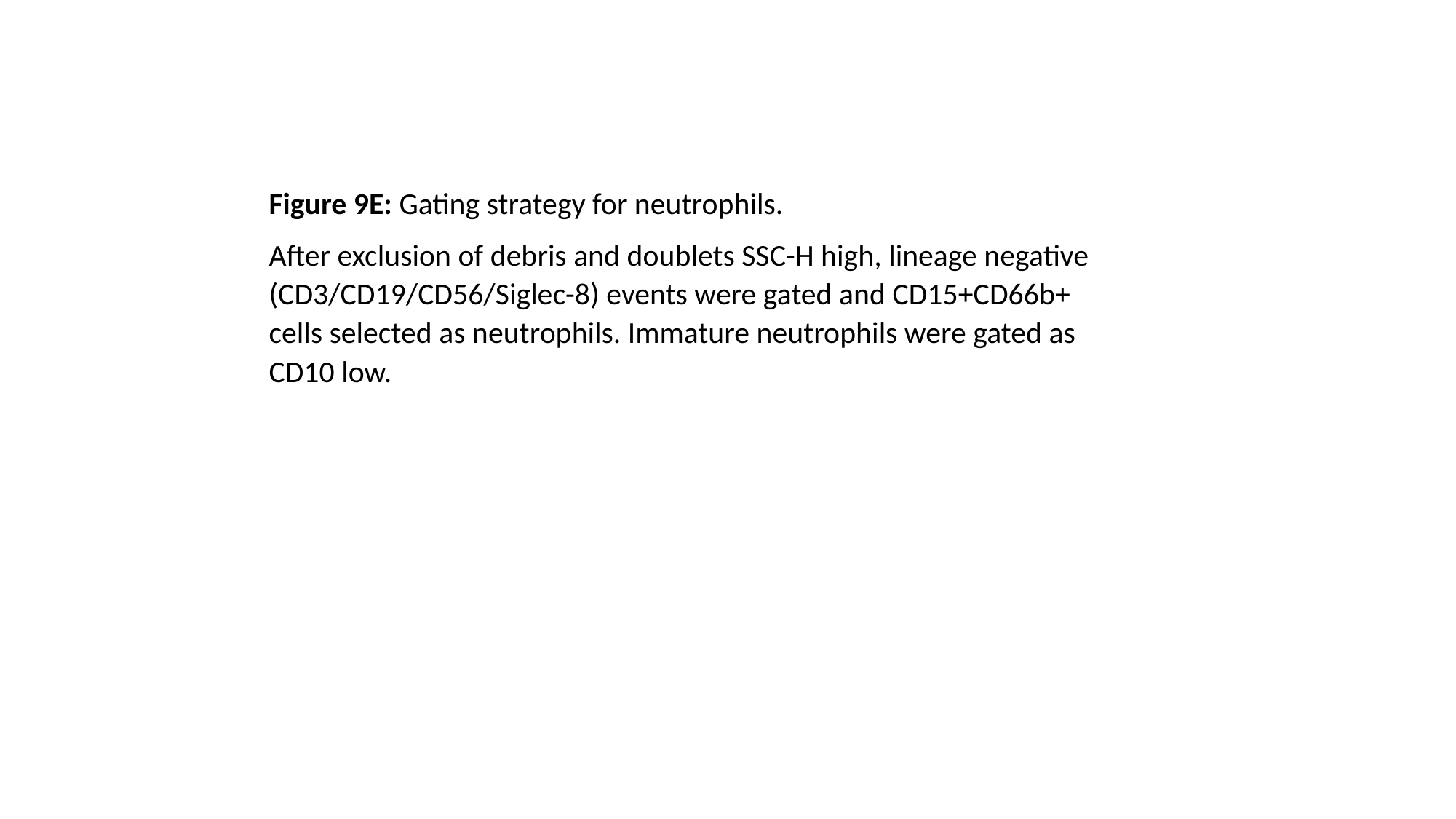

Figure 9E: Gating strategy for neutrophils.
After exclusion of debris and doublets SSC-H high, lineage negative (CD3/CD19/CD56/Siglec-8) events were gated and CD15+CD66b+ cells selected as neutrophils. Immature neutrophils were gated as CD10 low.